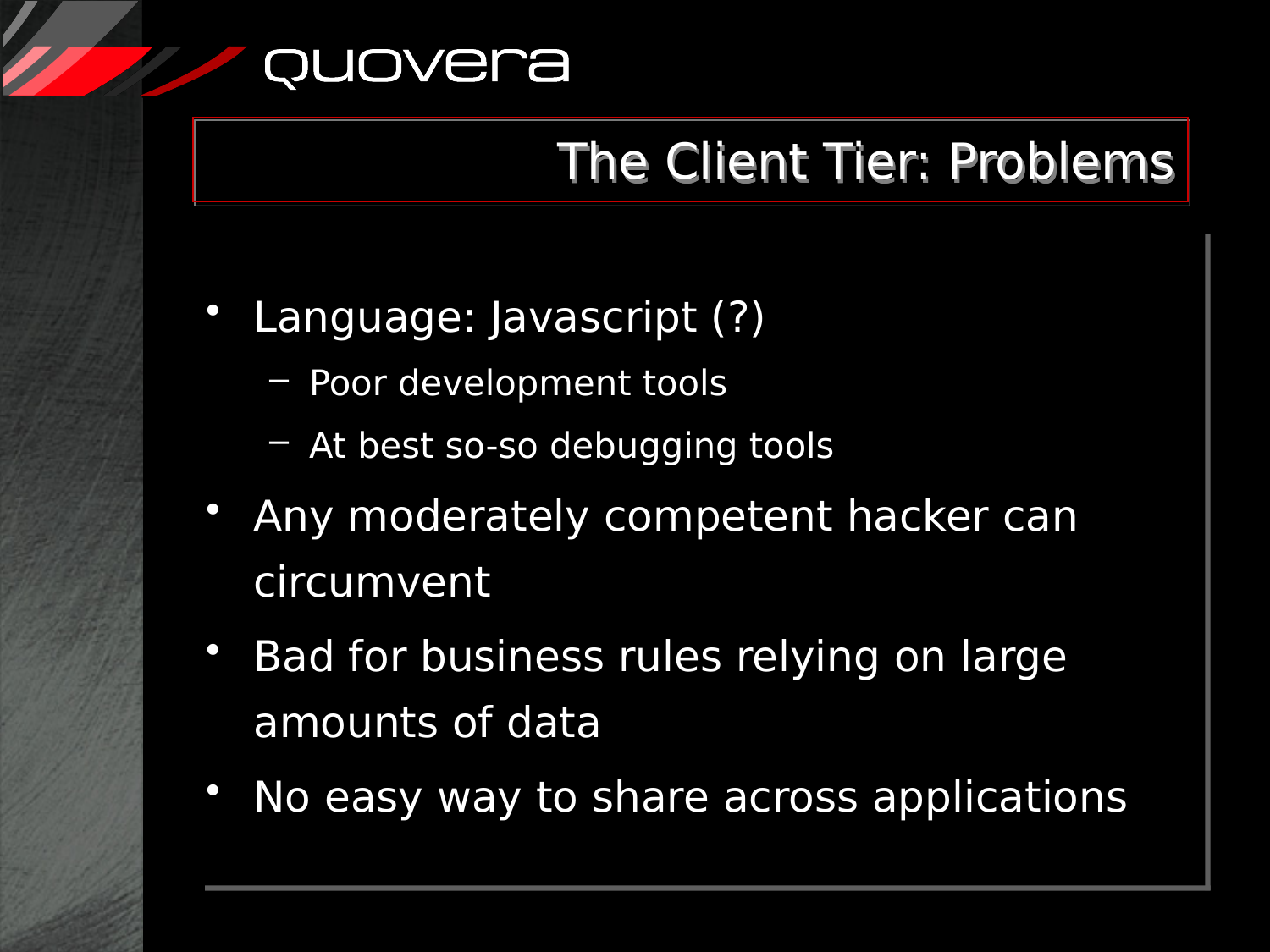

# The Client Tier: Problems
Language: Javascript (?)
Poor development tools
At best so-so debugging tools
Any moderately competent hacker can circumvent
Bad for business rules relying on large amounts of data
No easy way to share across applications